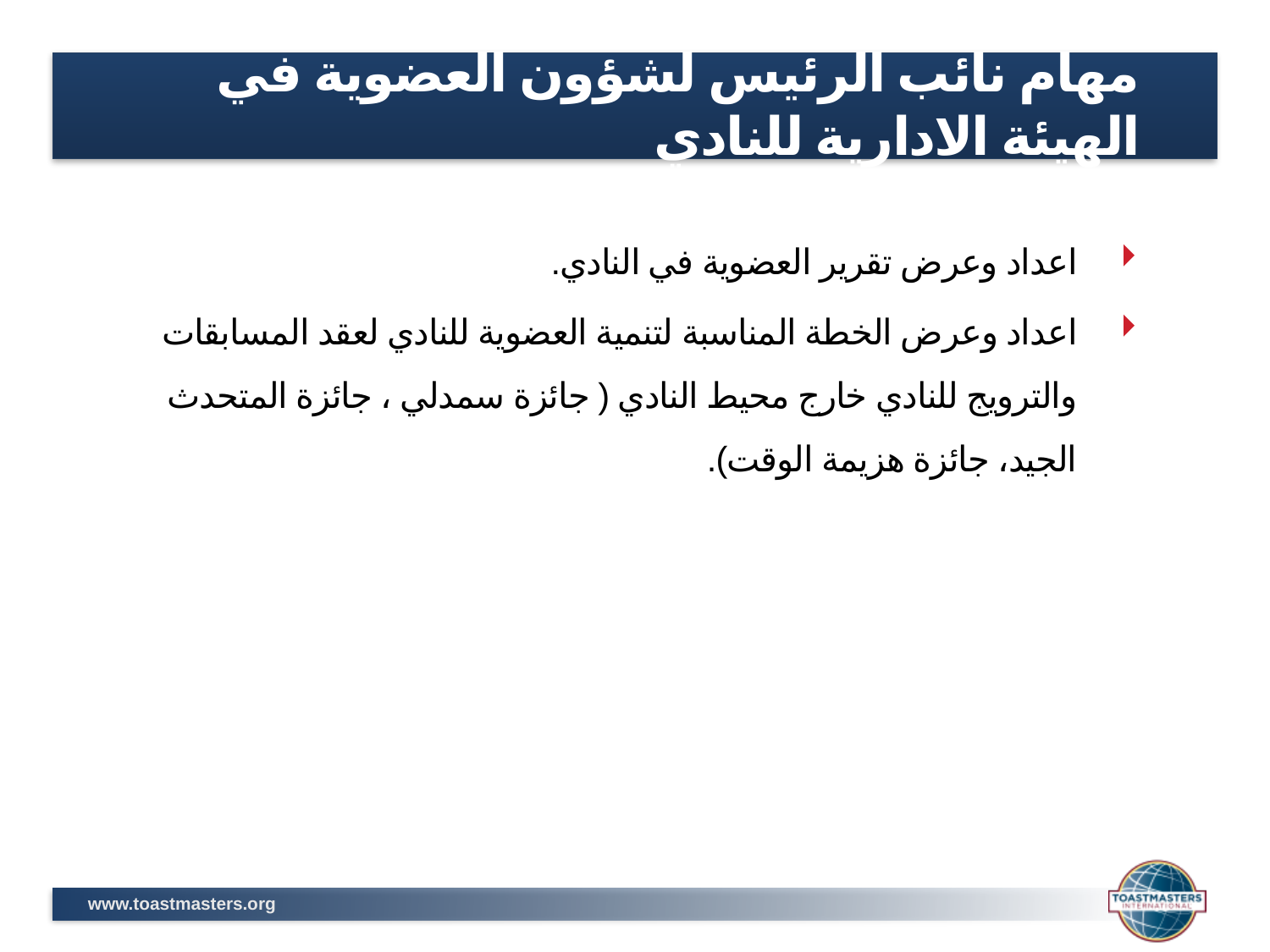

# مهام نائب الرئيس لشؤون العضوية في الهيئة الادارية للنادي
اعداد وعرض تقرير العضوية في النادي.
اعداد وعرض الخطة المناسبة لتنمية العضوية للنادي لعقد المسابقات والترويج للنادي خارج محيط النادي ( جائزة سمدلي ، جائزة المتحدث الجيد، جائزة هزيمة الوقت).